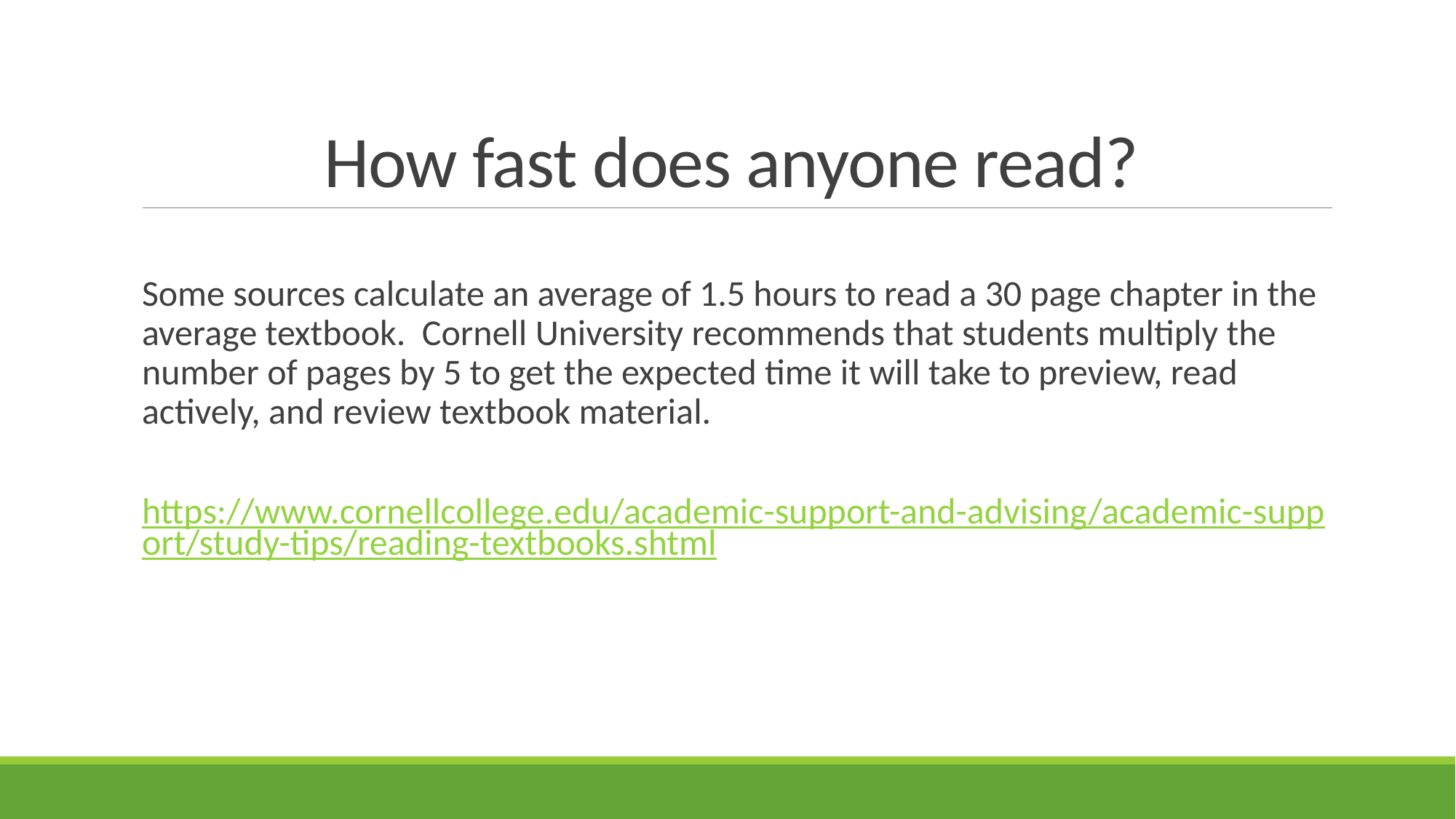

# How fast does anyone read?
Some sources calculate an average of 1.5 hours to read a 30 page chapter in the average textbook.  Cornell University recommends that students multiply the number of pages by 5 to get the expected time it will take to preview, read actively, and review textbook material.
 https://www.cornellcollege.edu/academic-support-and-advising/academic-support/study-tips/reading-textbooks.shtml